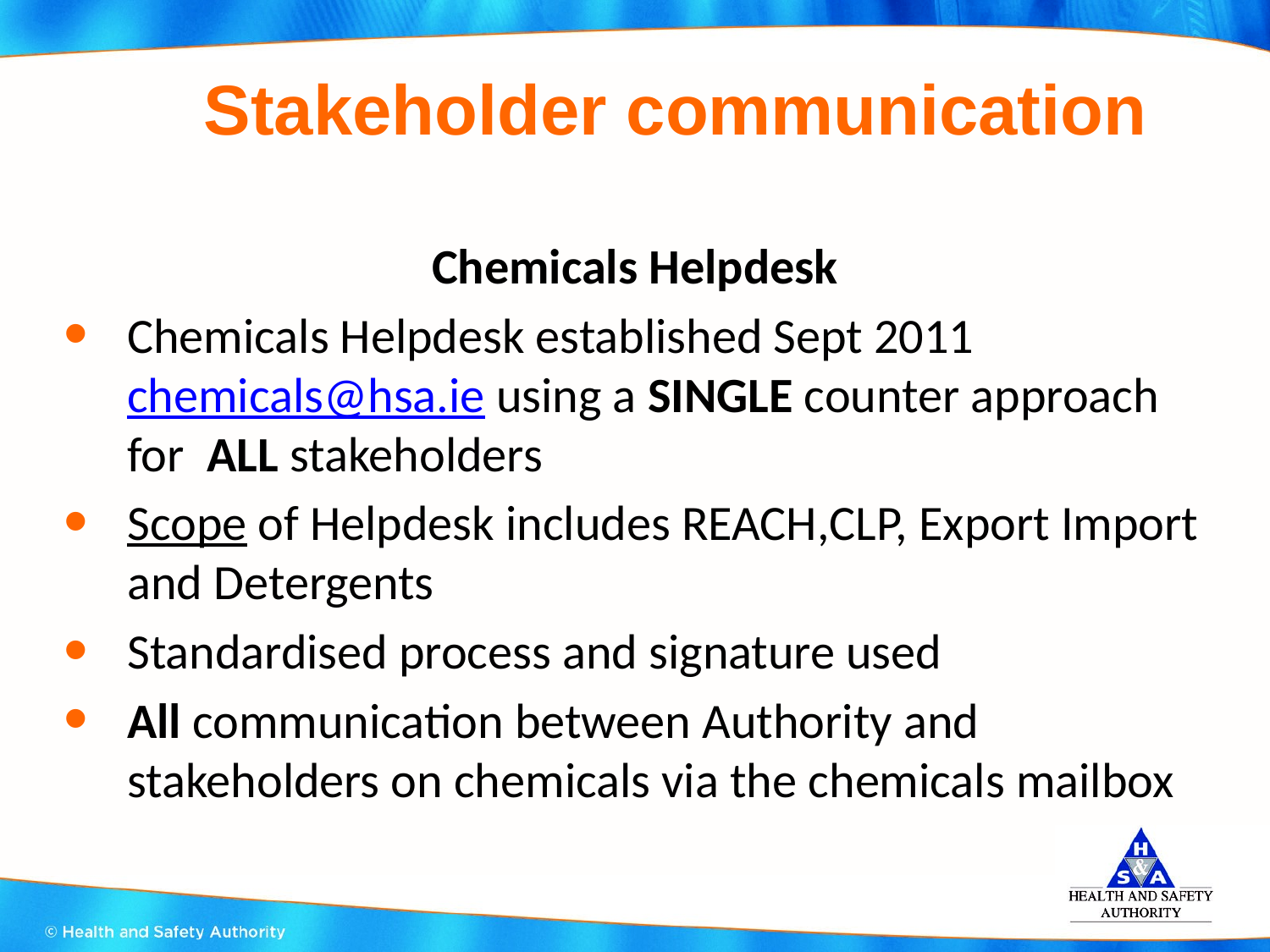

# Stakeholder communication
Chemicals Helpdesk
Chemicals Helpdesk established Sept 2011 chemicals@hsa.ie using a SINGLE counter approach for  ALL stakeholders
Scope of Helpdesk includes REACH,CLP, Export Import and Detergents
Standardised process and signature used
All communication between Authority and  stakeholders on chemicals via the chemicals mailbox